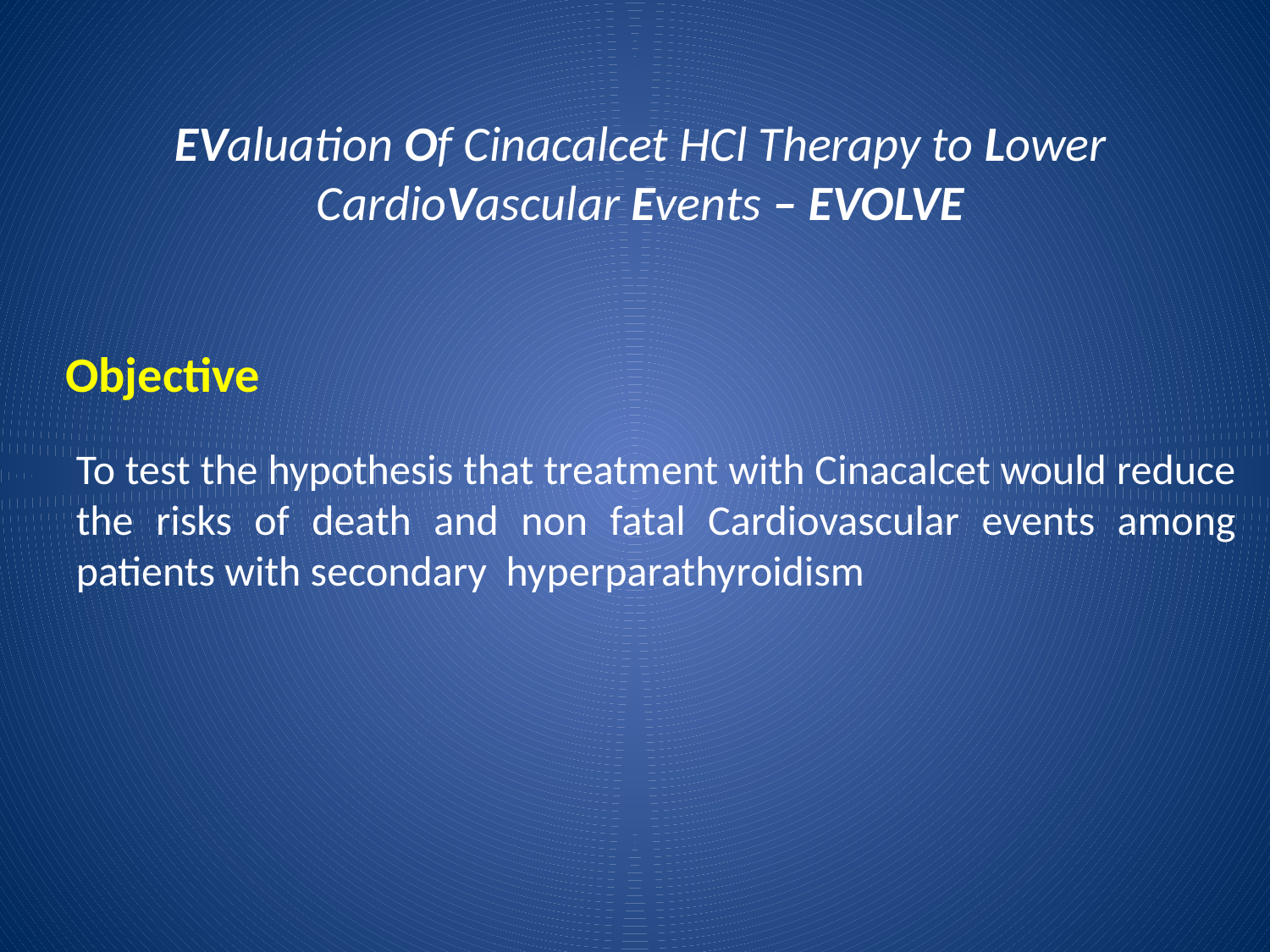

EValuation Of Cinacalcet HCl Therapy to Lower CardioVascular Events – EVOLVE
Objective

To test the hypothesis that treatment with Cinacalcet would reduce the risks of death and non fatal Cardiovascular events among patients with secondary  hyperparathyroidism